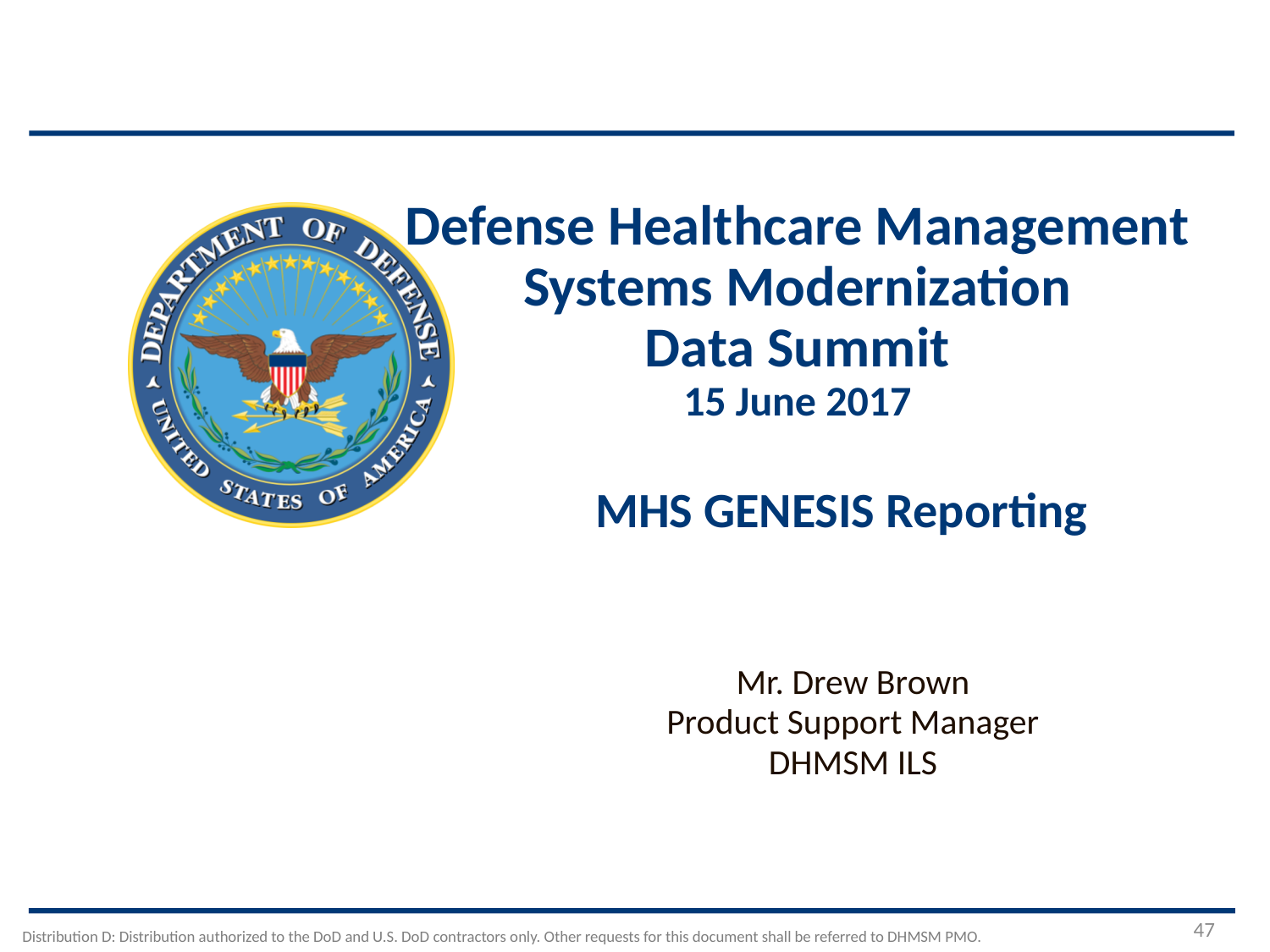

MHS GENESIS Reporting
Mr. Drew Brown
Product Support Manager
DHMSM ILS

47